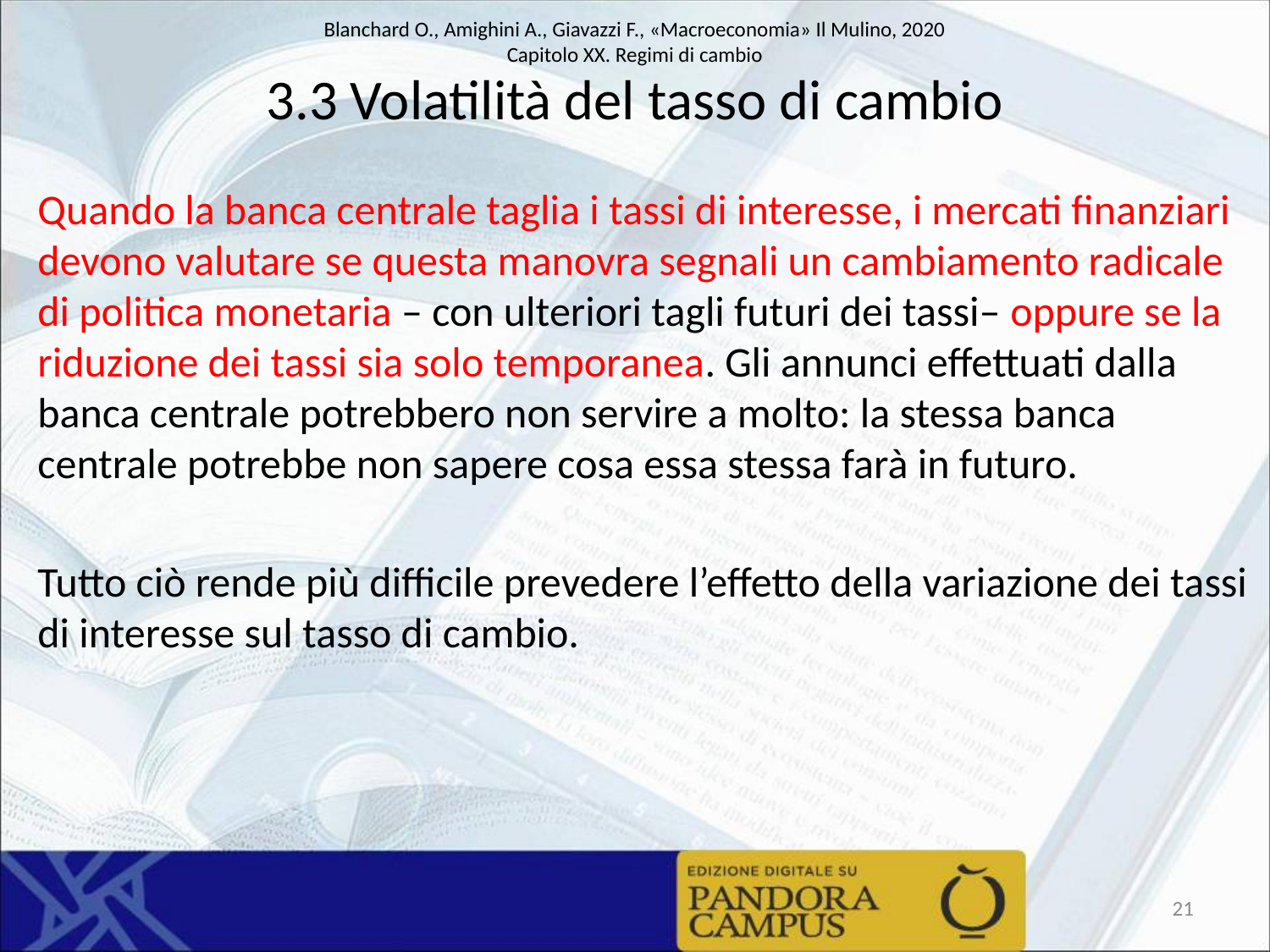

# 3.3 Volatilità del tasso di cambio
Quando la banca centrale taglia i tassi di interesse, i mercati finanziari devono valutare se questa manovra segnali un cambiamento radicale di politica monetaria – con ulteriori tagli futuri dei tassi– oppure se la riduzione dei tassi sia solo temporanea. Gli annunci effettuati dalla banca centrale potrebbero non servire a molto: la stessa banca centrale potrebbe non sapere cosa essa stessa farà in futuro.

Tutto ciò rende più difficile prevedere l’effetto della variazione dei tassi di interesse sul tasso di cambio.

21